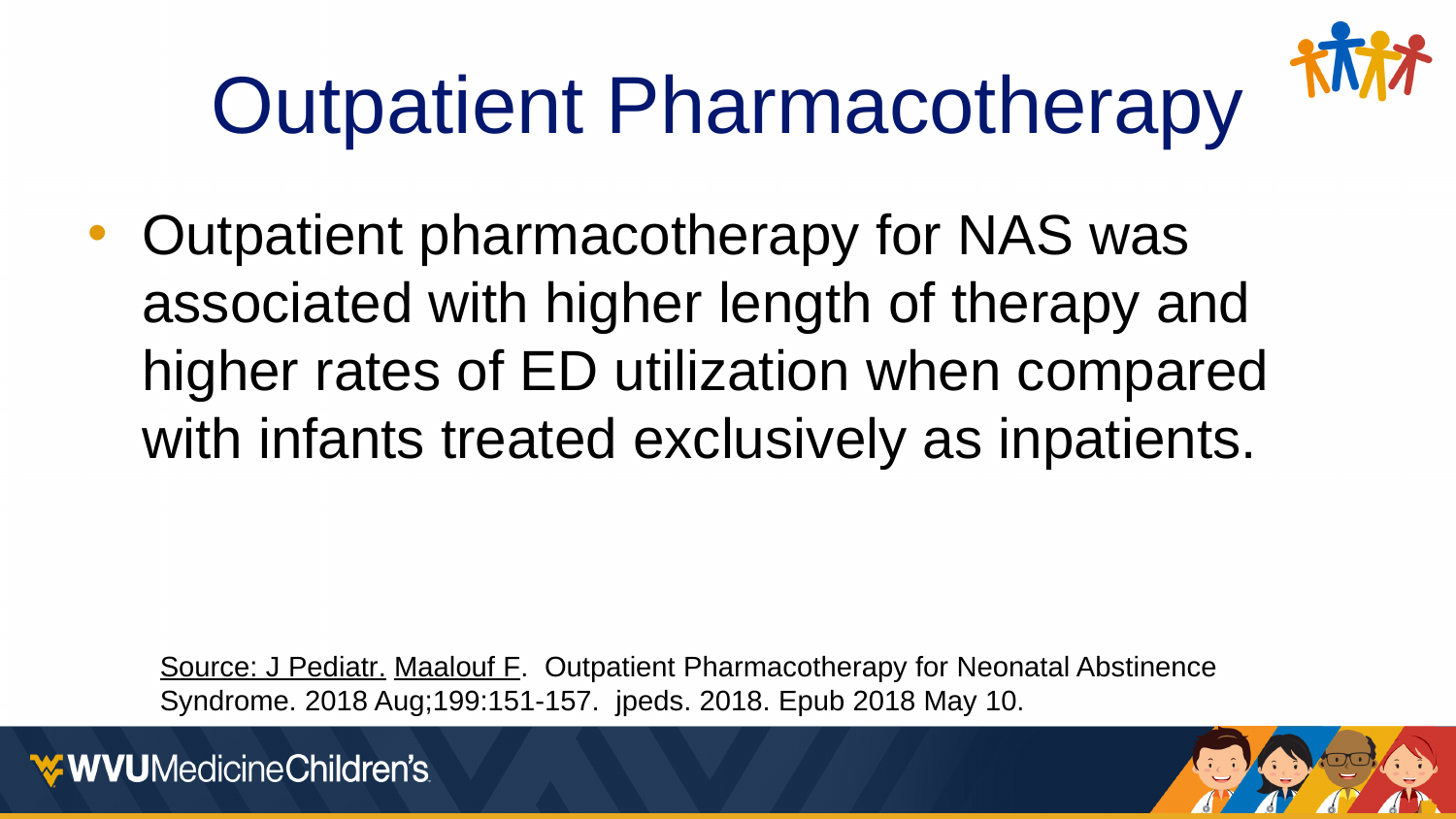

# Outpatient Pharmacotherapy
Outpatient pharmacotherapy for NAS was associated with higher length of therapy and higher rates of ED utilization when compared with infants treated exclusively as inpatients.
Source: J Pediatr. Maalouf F.  Outpatient Pharmacotherapy for Neonatal Abstinence Syndrome. 2018 Aug;199:151-157.  jpeds. 2018. Epub 2018 May 10.